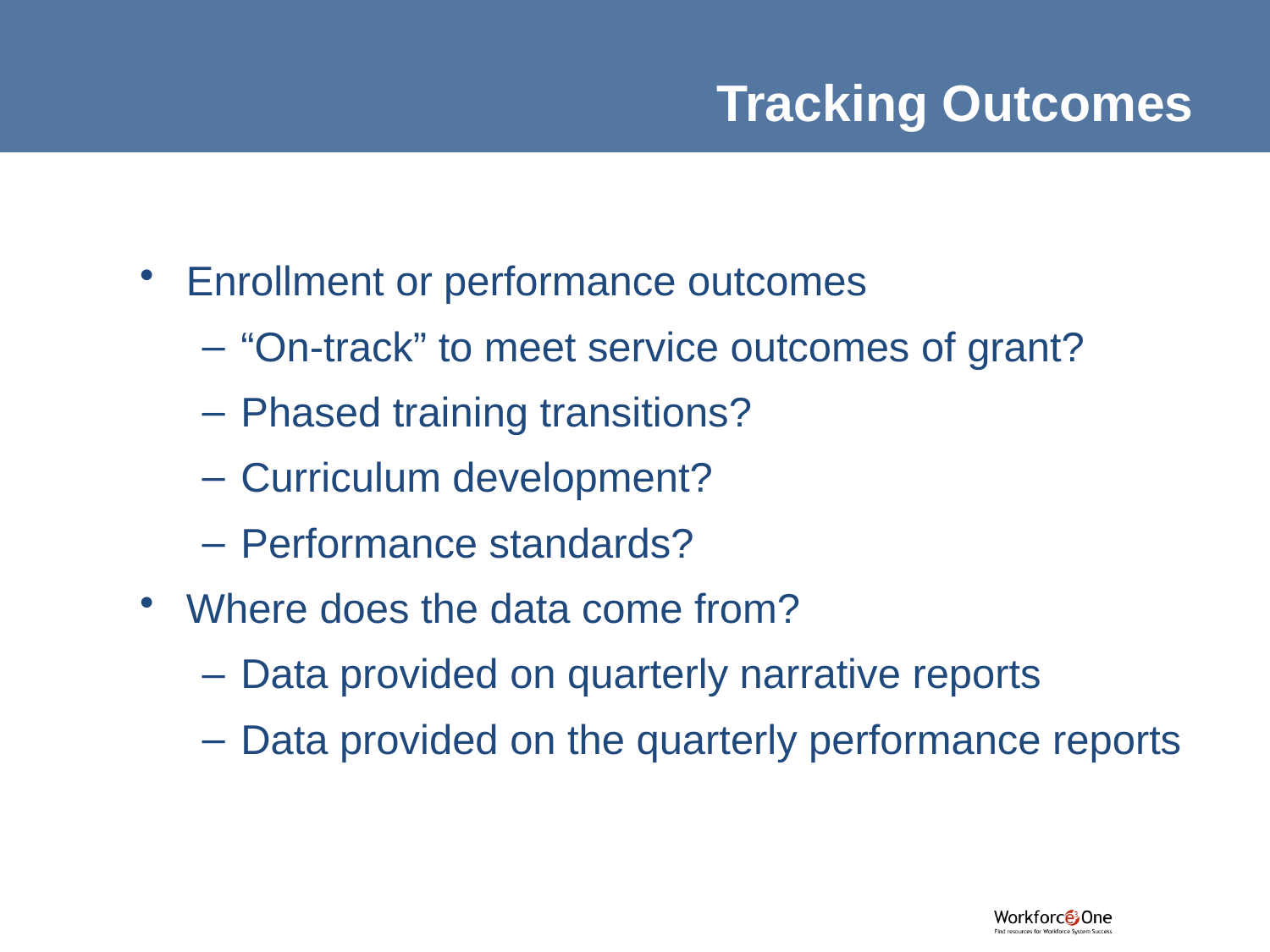

Tracking Outcomes
Enrollment or performance outcomes
“On-track” to meet service outcomes of grant?
Phased training transitions?
Curriculum development?
Performance standards?
Where does the data come from?
Data provided on quarterly narrative reports
Data provided on the quarterly performance reports